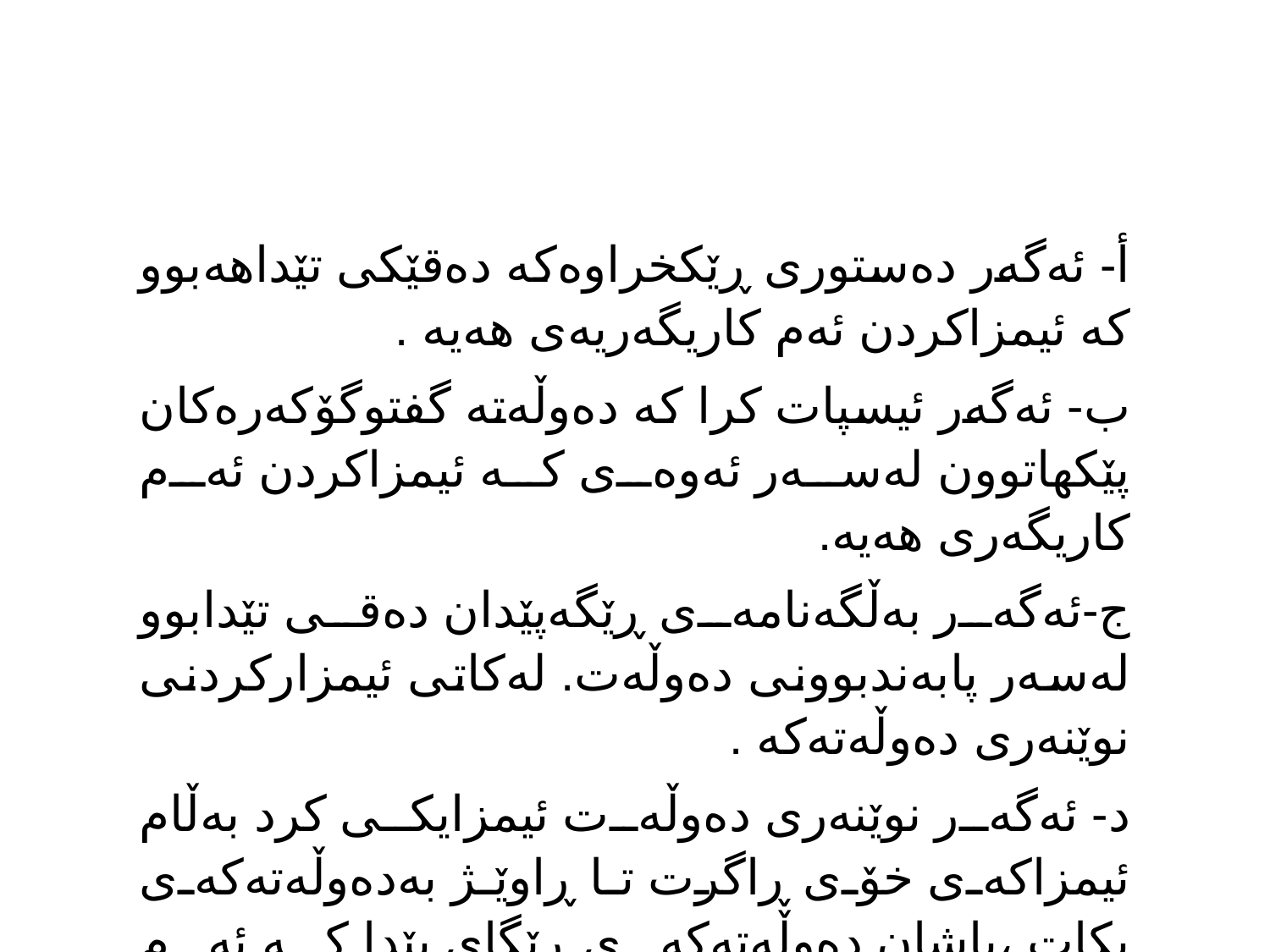

أ- ئەگەر دەستوری ڕێکخراوەکە دەقێکی تێداهەبوو کە ئیمزاکردن ئەم کاریگەریەی هەیە .
ب- ئەگەر ئیسپات کرا کە دەوڵەتە گفتوگۆکەرەکان پێکهاتوون لەسەر ئەوەی کە ئیمزاکردن ئەم کاریگەری هەیە.
ج-ئەگەر بەڵگەنامەی ڕێگەپێدان دەقی تێدابوو لەسەر پابەندبوونی دەوڵەت. لەکاتی ئیمزارکردنی نوێنەری دەوڵەتەکە .
د- ئەگەر نوێنەری دەوڵەت ئیمزایکی کرد بەڵام ئیمزاکەی خۆی ڕاگرت تا ڕاوێژ بەدەوڵەتەکەی بکات ،پاشان دەوڵەتەکەی ڕێگای پێدا کە ئەم ئیمزایە بکات .